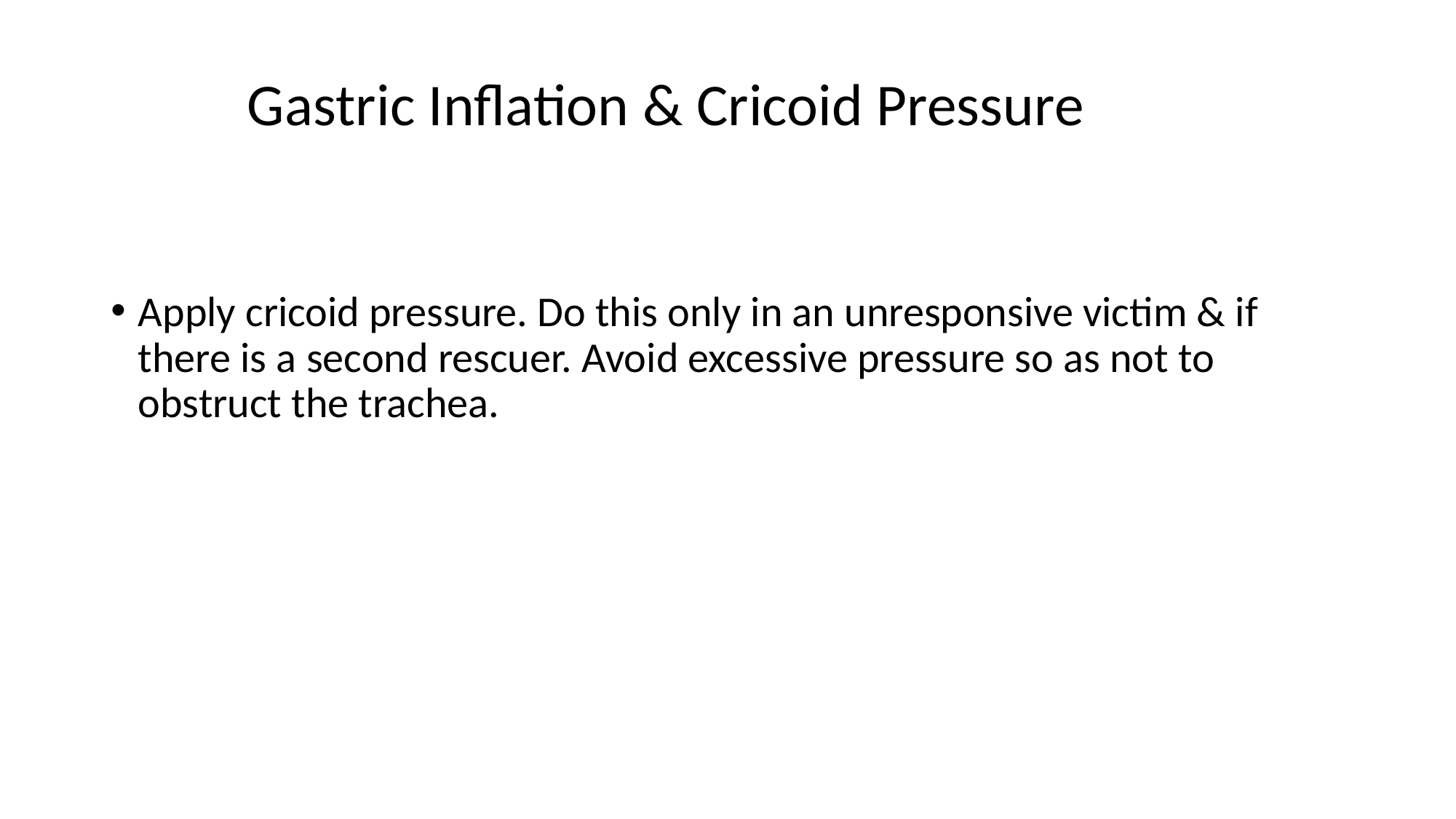

# Gastric Inflation & Cricoid Pressure

Apply cricoid pressure. Do this only in an unresponsive victim & if there is a second rescuer. Avoid excessive pressure so as not to obstruct the trachea.